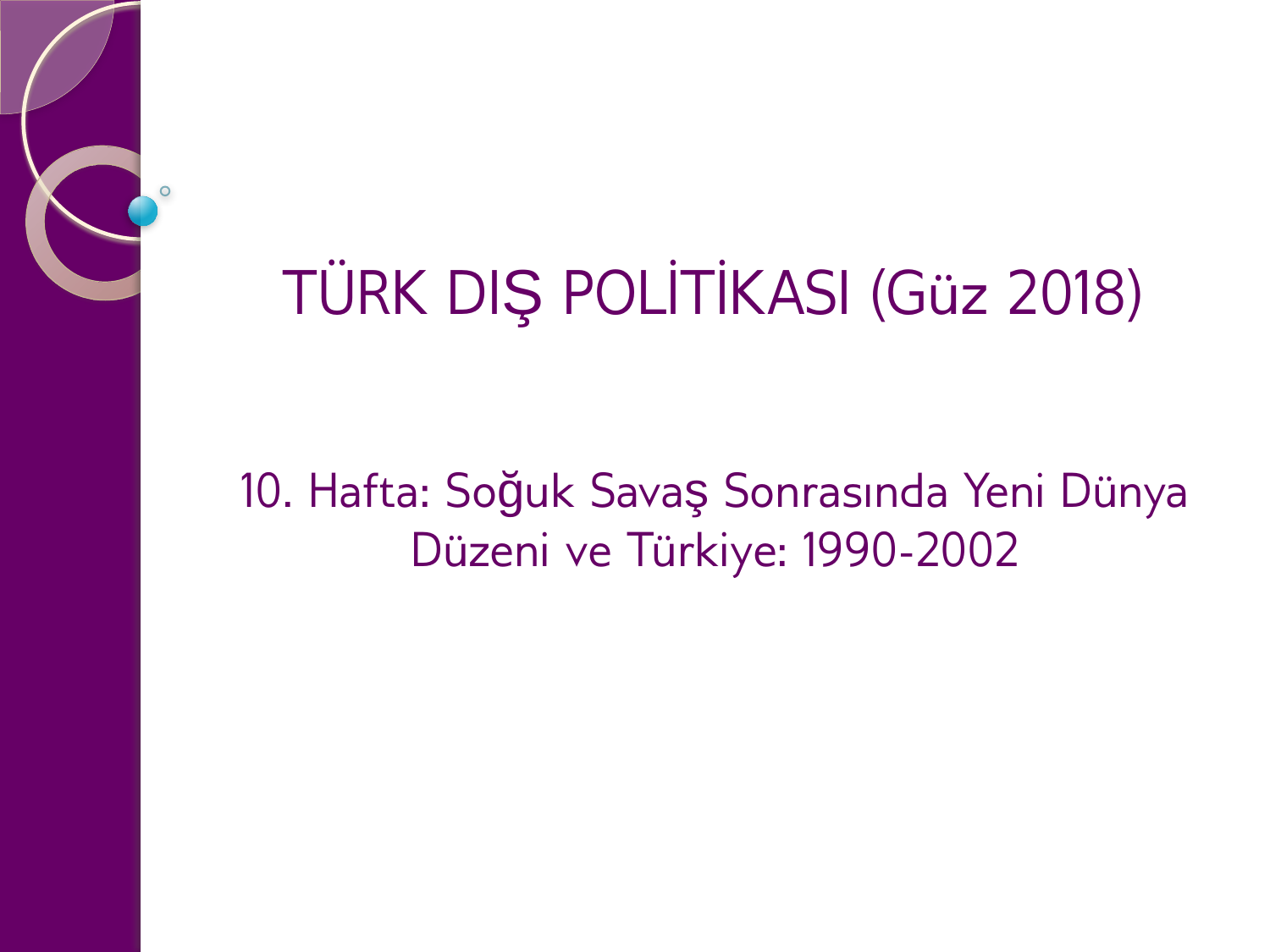

# TÜRK DIŞ POLİTİKASI (Güz 2018)

10. Hafta: Soğuk Savaş Sonrasında Yeni Dünya Düzeni ve Türkiye: 1990-2002